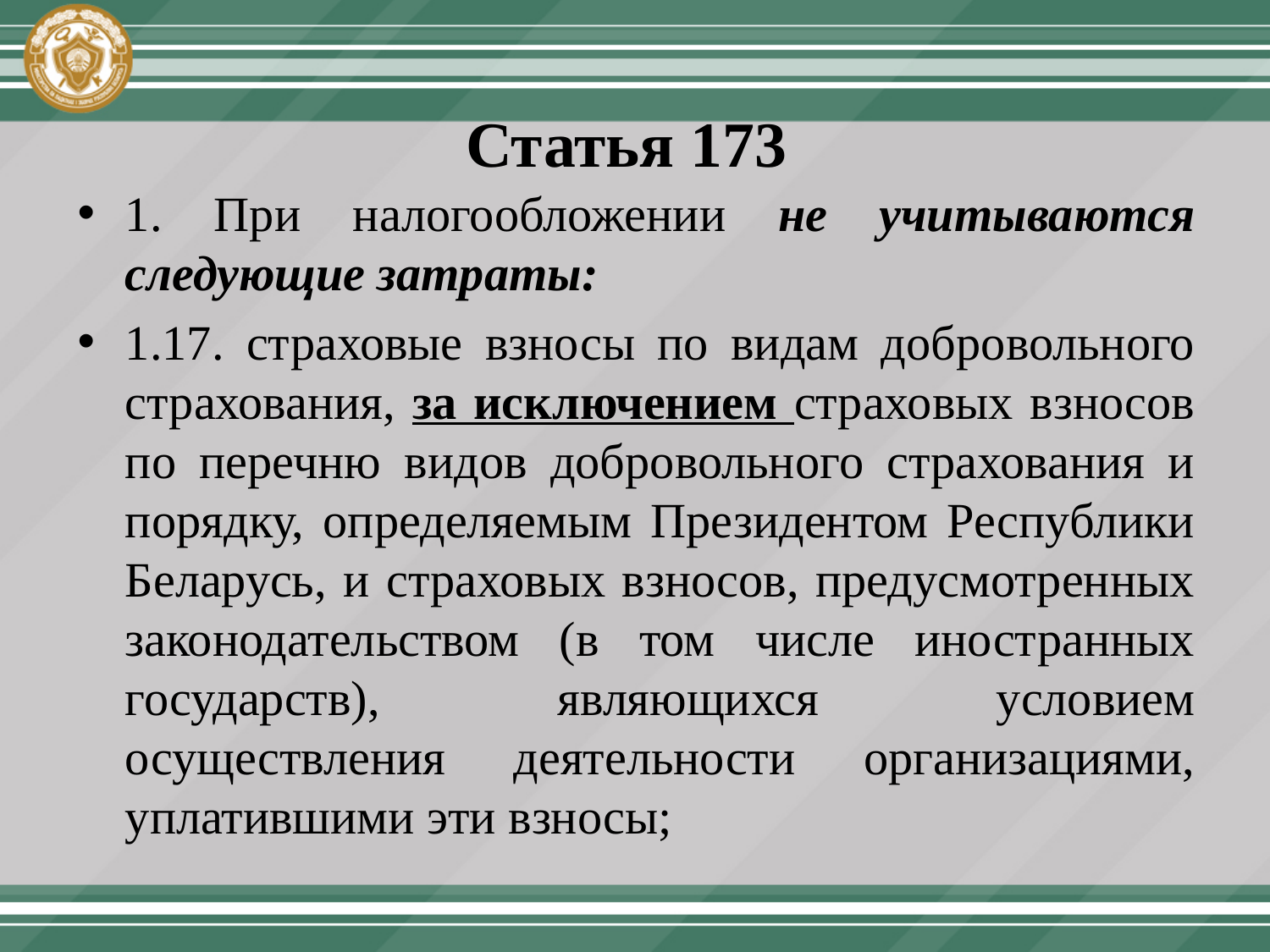

# Статья 173
1. При налогообложении не учитываются следующие затраты:
1.17. страховые взносы по видам добровольного страхования, за исключением страховых взносов по перечню видов добровольного страхования и порядку, определяемым Президентом Республики Беларусь, и страховых взносов, предусмотренных законодательством (в том числе иностранных государств), являющихся условием осуществления деятельности организациями, уплатившими эти взносы;